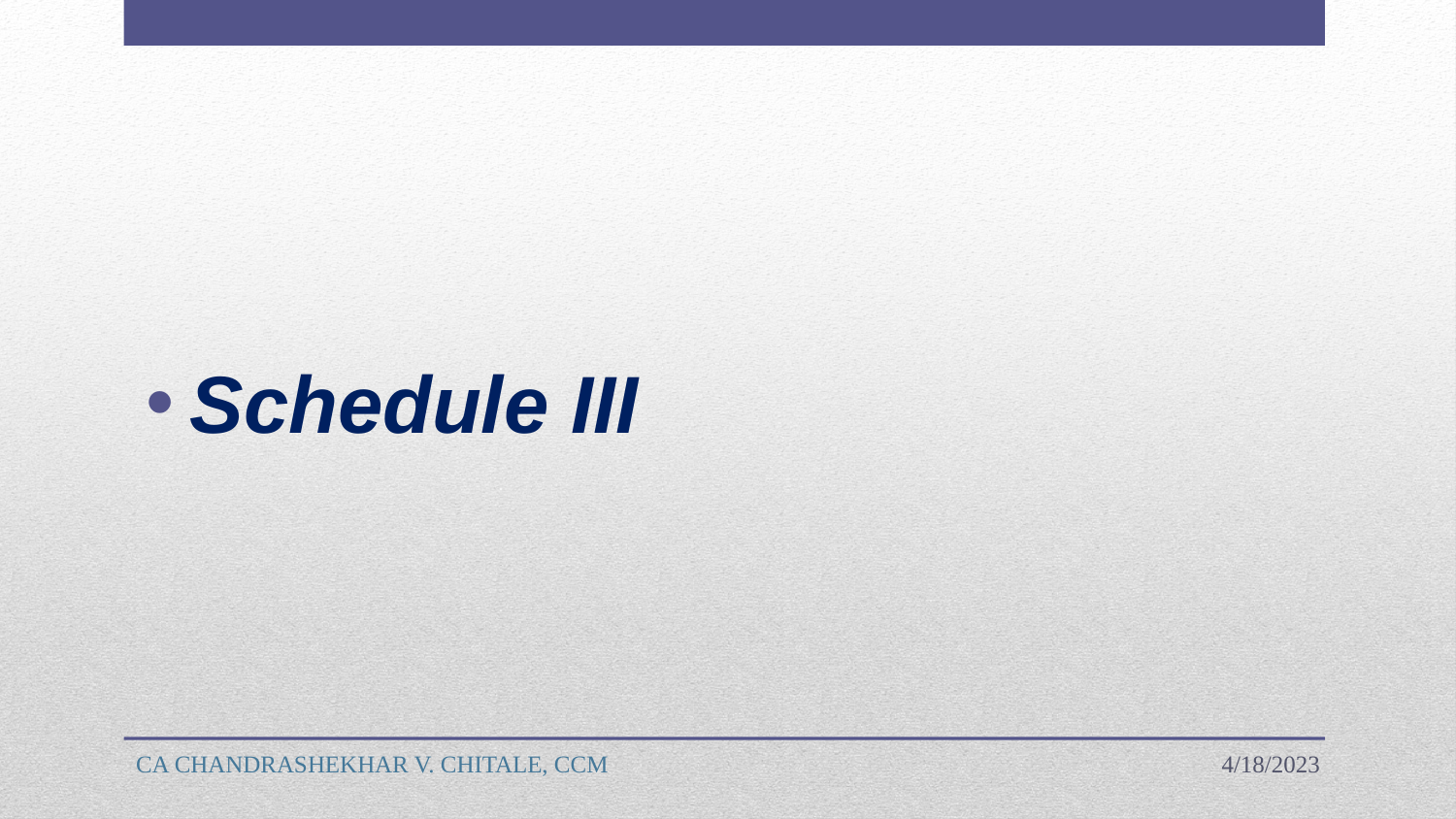

#

Schedule III
CA CHANDRASHEKHAR V. CHITALE, CCM
4/18/2023